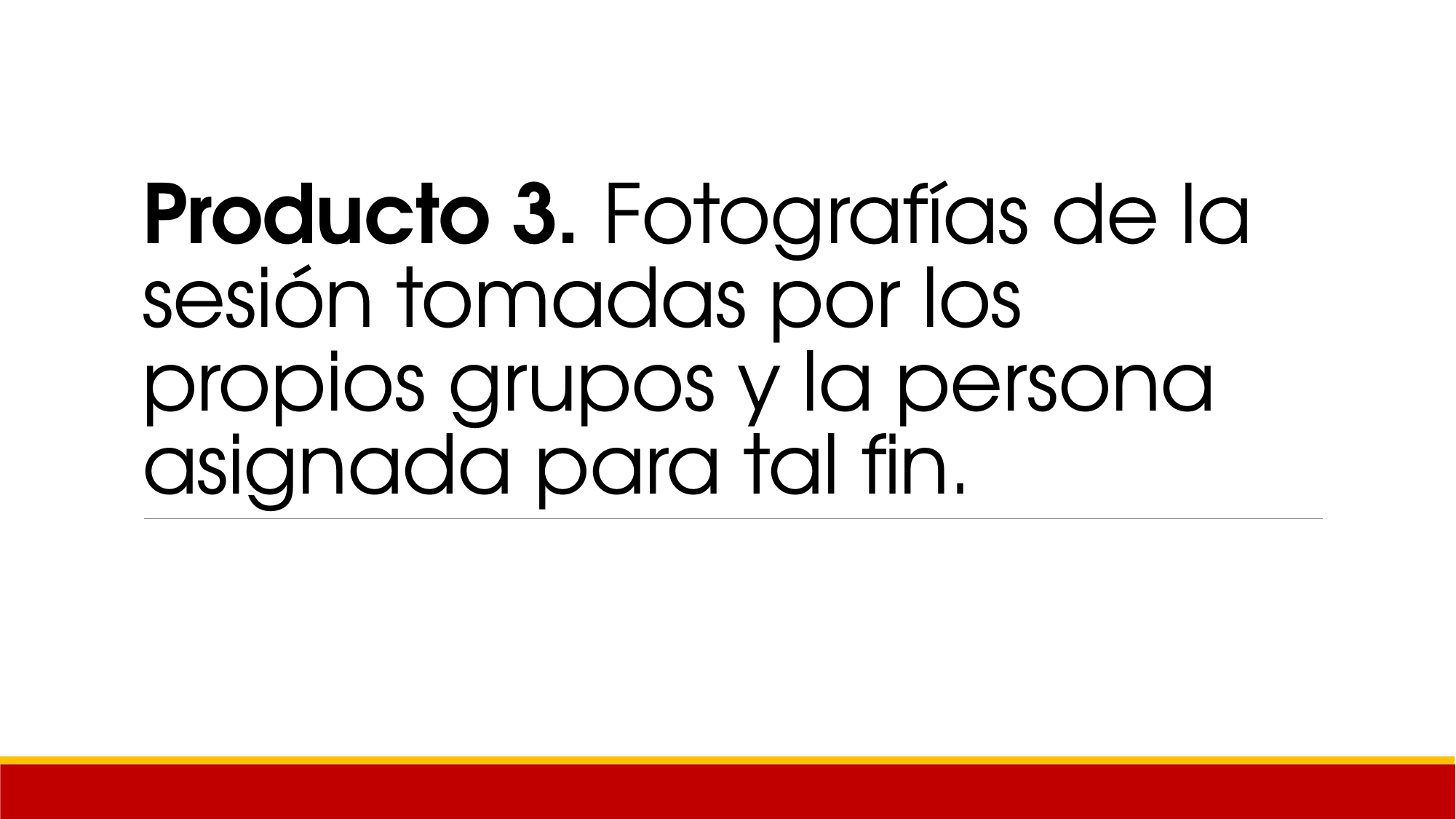

# Producto 3. Fotografías de la sesión tomadas por los propios grupos y la persona asignada para tal fin.